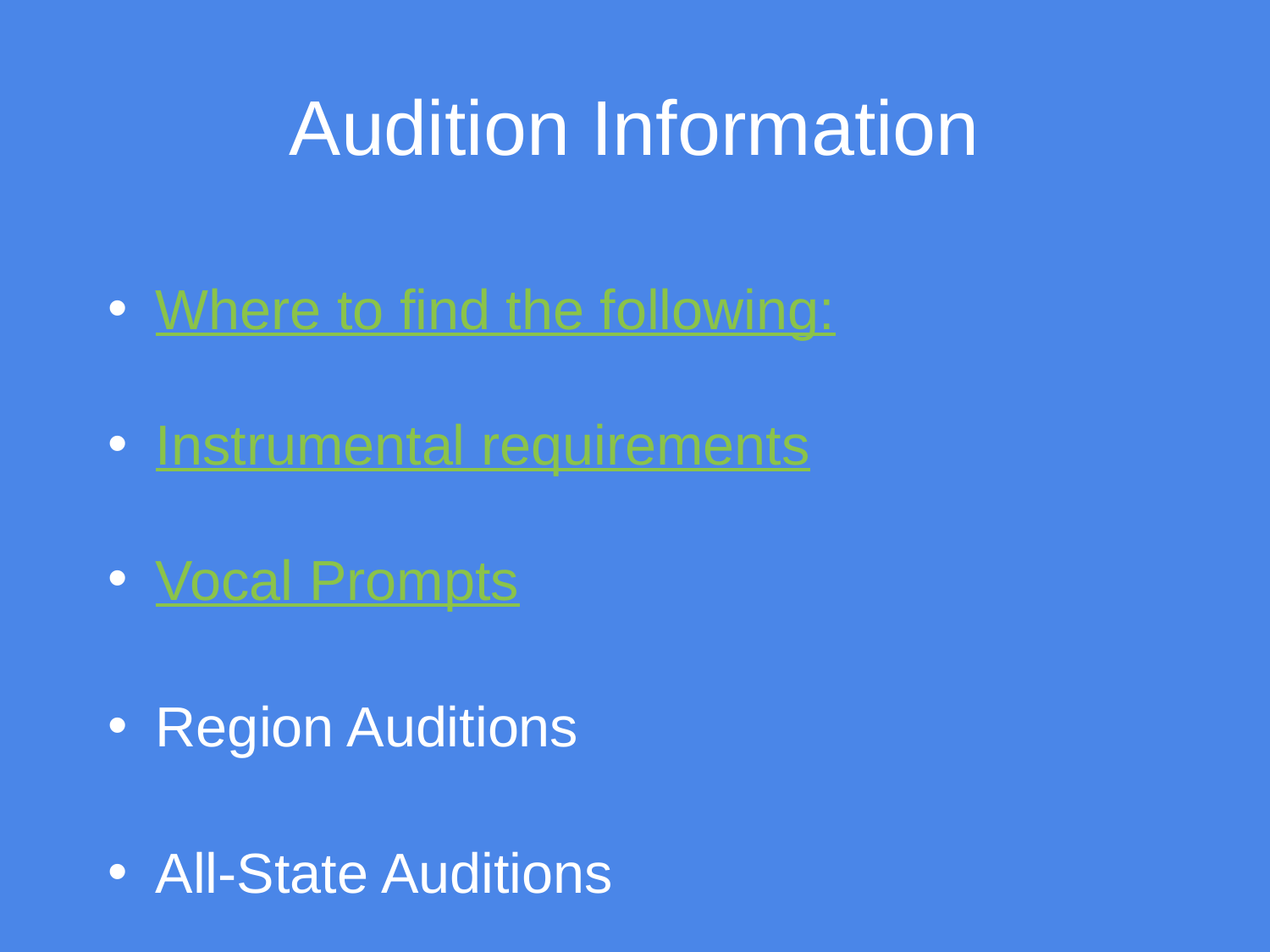

# Audition Information
Where to find the following:
Instrumental requirements
Vocal Prompts
Region Auditions
All-State Auditions